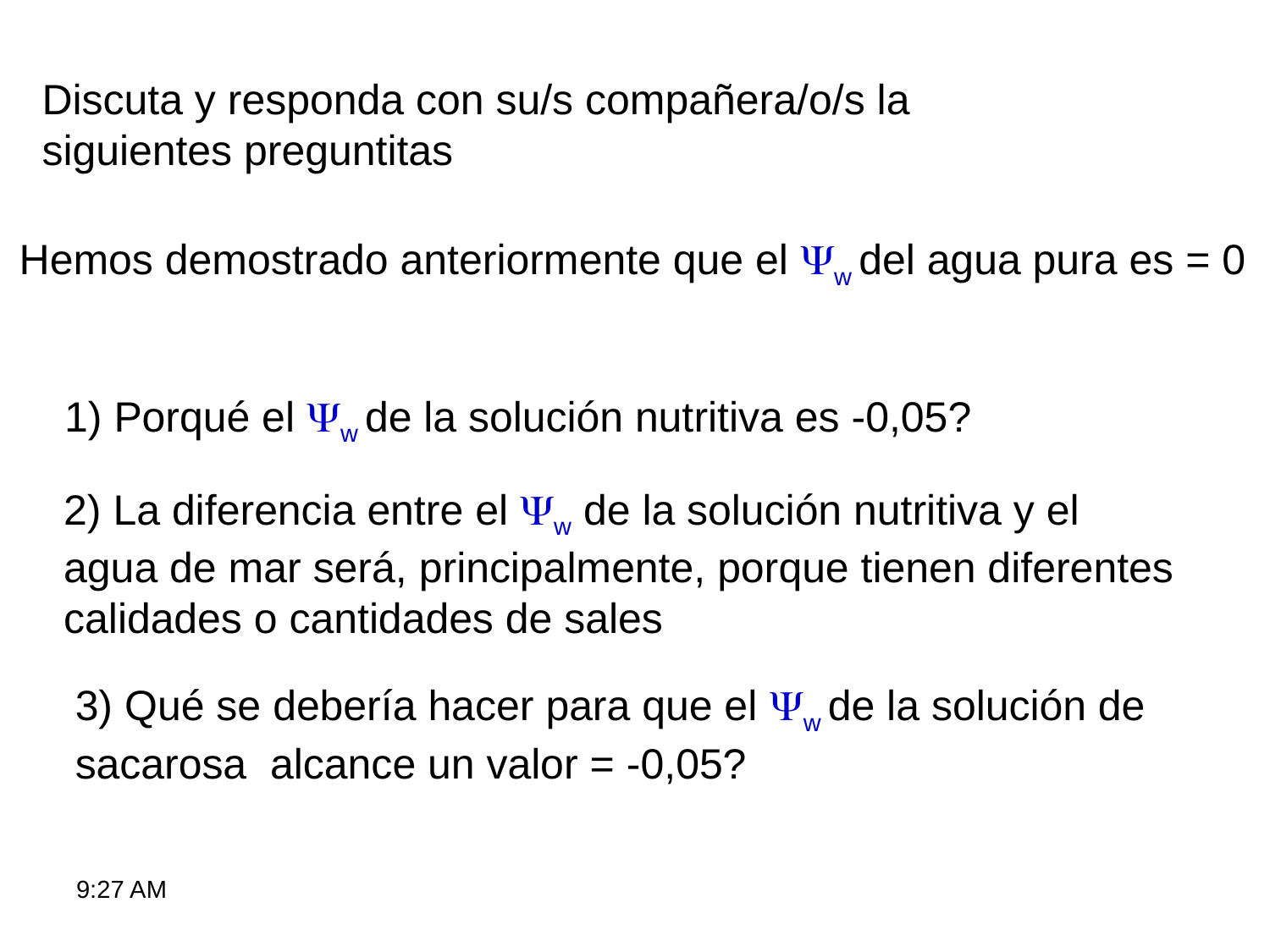

Discuta y responda con su/s compañera/o/s la
siguientes preguntitas
Hemos demostrado anteriormente que el Ψw del agua pura es = 0
1) Porqué el Ψw de la solución nutritiva es -0,05?
2) La diferencia entre el Ψw de la solución nutritiva y el
agua de mar será, principalmente, porque tienen diferentes
calidades o cantidades de sales
3) Qué se debería hacer para que el Ψw de la solución de
sacarosa  alcance un valor = -0,05?
9:27 AM